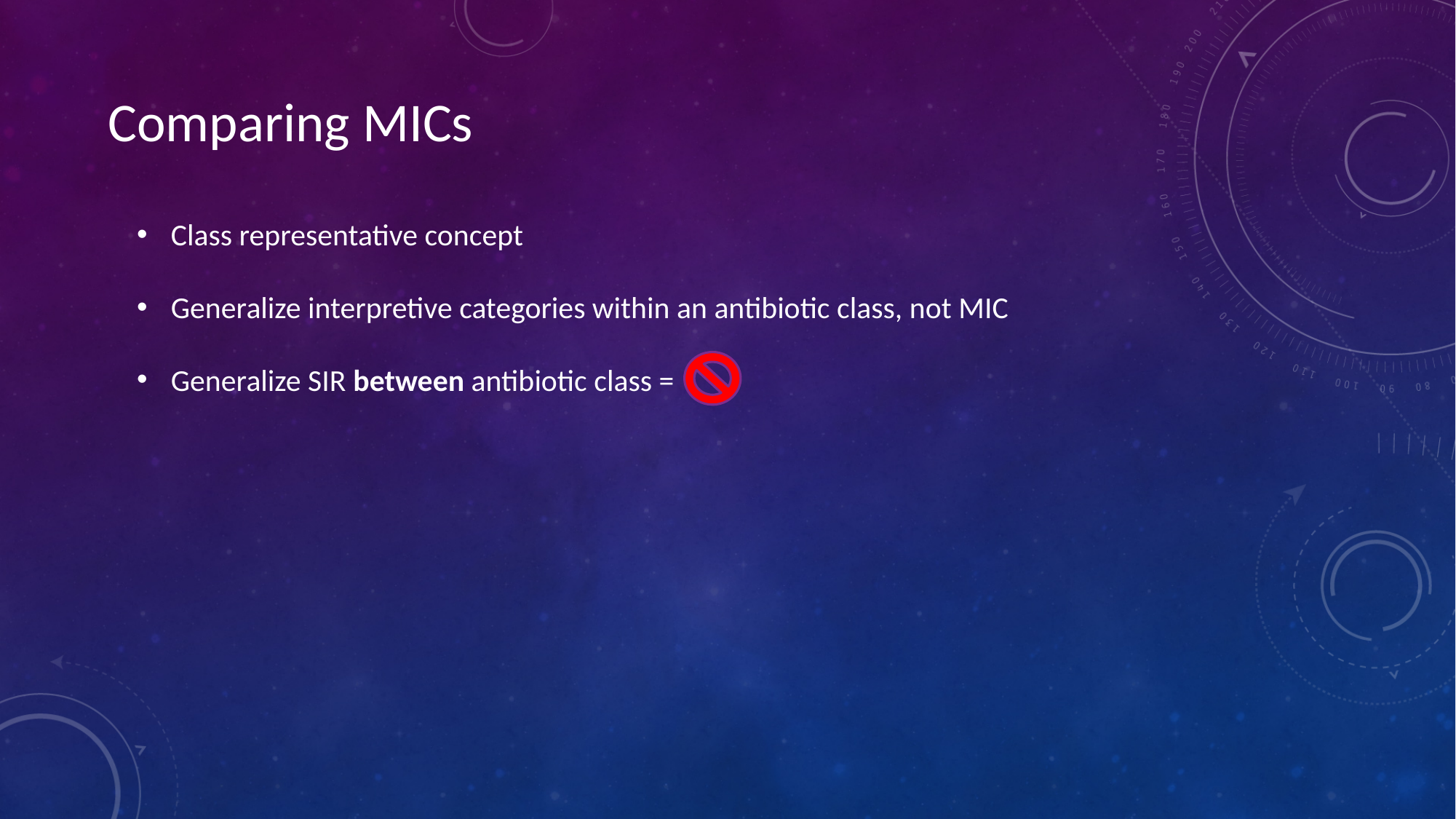

Comparing MICs
Class representative concept

Generalize interpretive categories within an antibiotic class, not MIC

Generalize SIR between antibiotic class =